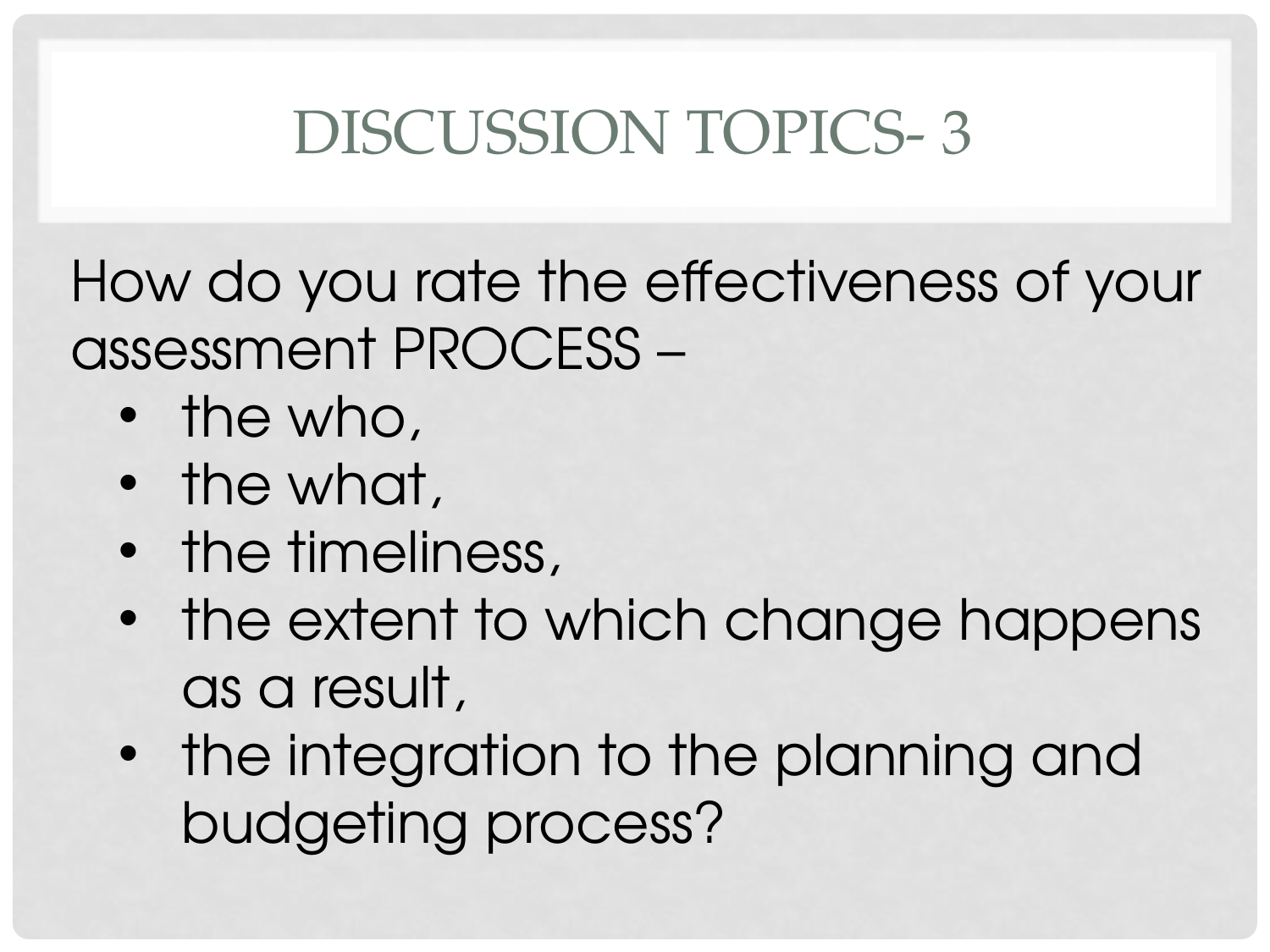

# Discussion topics- 3

How do you rate the effectiveness of your assessment PROCESS –
the who,
the what,
the timeliness,
the extent to which change happens as a result,
the integration to the planning and budgeting process?